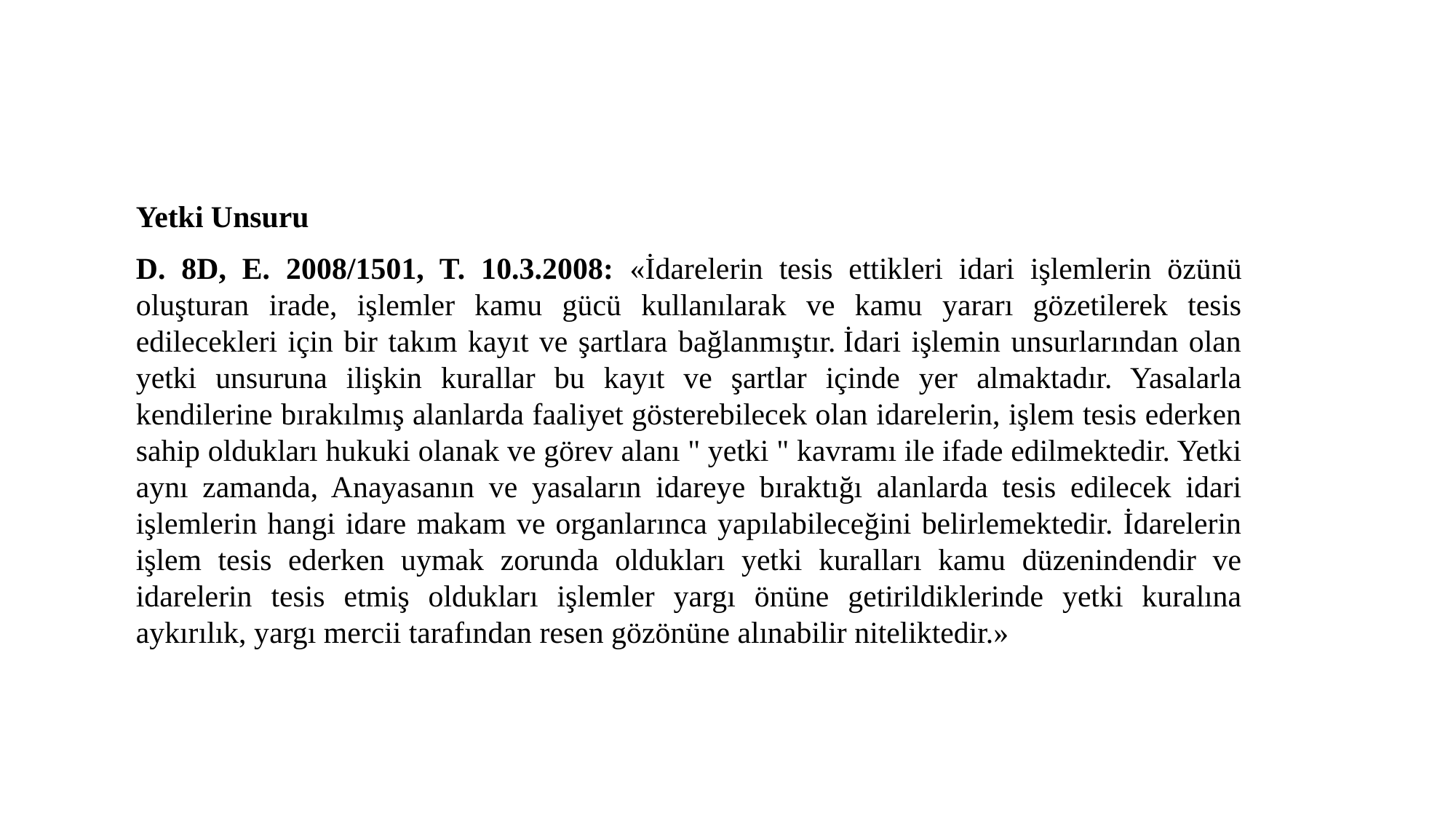

Yetki Unsuru
D. 8D, E. 2008/1501, T. 10.3.2008: «İdarelerin tesis ettikleri idari işlemlerin özünü oluşturan irade, işlemler kamu gücü kullanılarak ve kamu yararı gözetilerek tesis edilecekleri için bir takım kayıt ve şartlara bağlanmıştır. İdari işlemin unsurlarından olan yetki unsuruna ilişkin kurallar bu kayıt ve şartlar içinde yer almaktadır. Yasalarla kendilerine bırakılmış alanlarda faaliyet gösterebilecek olan idarelerin, işlem tesis ederken sahip oldukları hukuki olanak ve görev alanı " yetki " kavramı ile ifade edilmektedir. Yetki aynı zamanda, Anayasanın ve yasaların idareye bıraktığı alanlarda tesis edilecek idari işlemlerin hangi idare makam ve organlarınca yapılabileceğini belirlemektedir. İdarelerin işlem tesis ederken uymak zorunda oldukları yetki kuralları kamu düzenindendir ve idarelerin tesis etmiş oldukları işlemler yargı önüne getirildiklerinde yetki kuralına aykırılık, yargı mercii tarafından resen gözönüne alınabilir niteliktedir.»